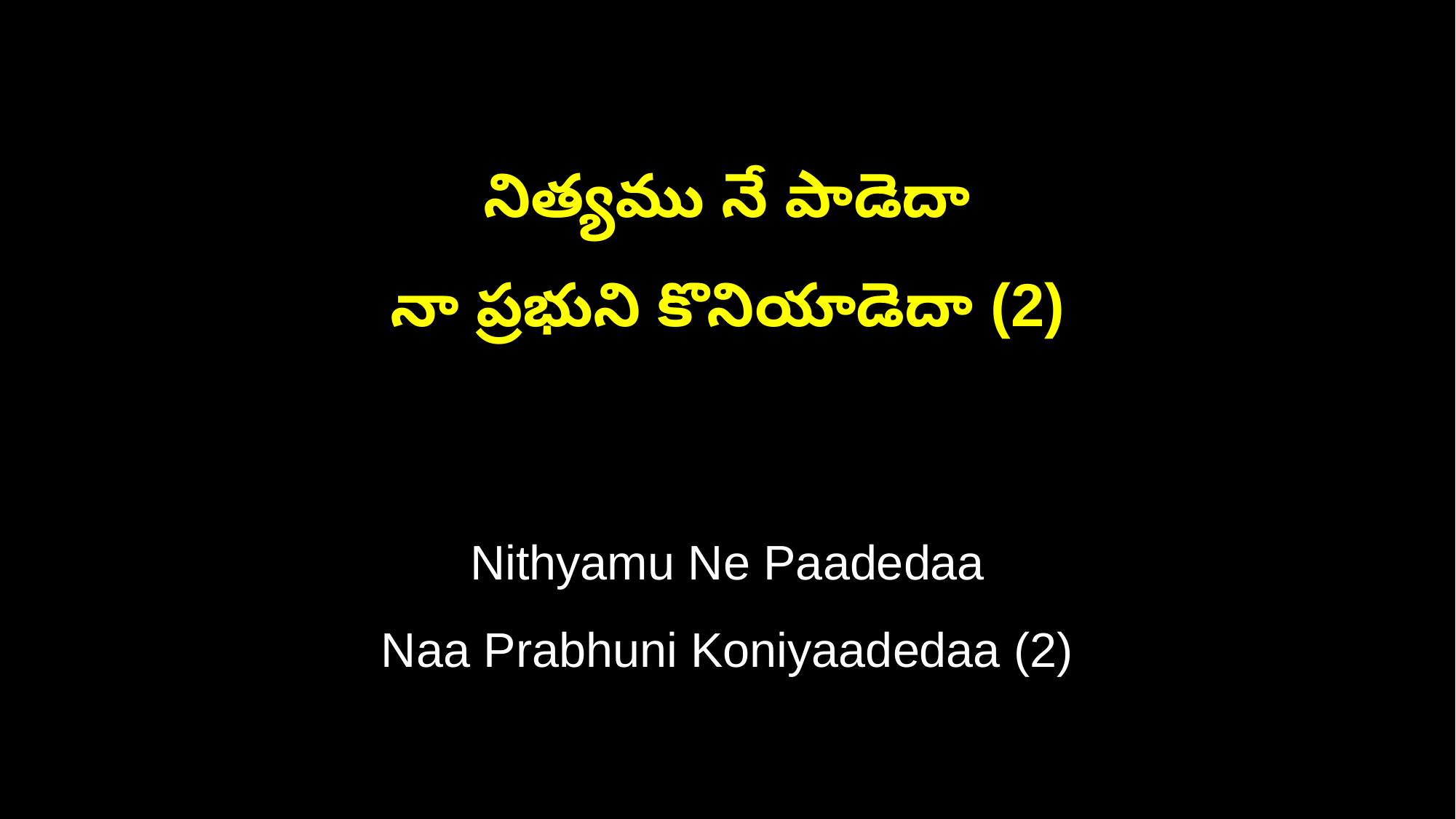

నిత్యము నే పాడెదా
నా ప్రభుని కొనియాడెదా (2)
Nithyamu Ne Paadedaa
Naa Prabhuni Koniyaadedaa (2)